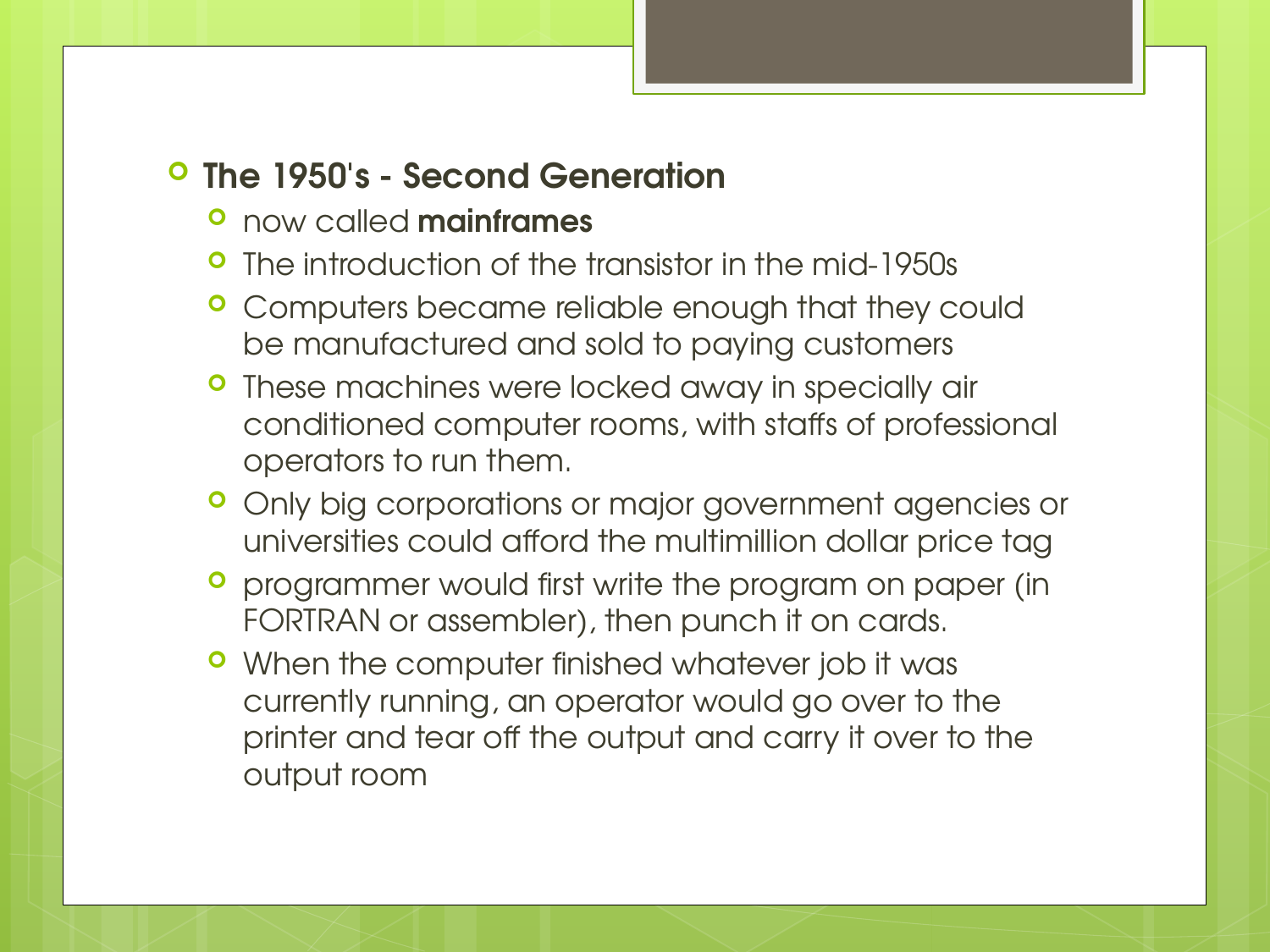

The 1950's - Second Generation
now called mainframes
The introduction of the transistor in the mid-1950s
Computers became reliable enough that they could be manufactured and sold to paying customers
These machines were locked away in specially air conditioned computer rooms, with staffs of professional operators to run them.
Only big corporations or major government agencies or universities could afford the multimillion dollar price tag
programmer would first write the program on paper (in FORTRAN or assembler), then punch it on cards.
When the computer finished whatever job it was currently running, an operator would go over to the printer and tear off the output and carry it over to the output room